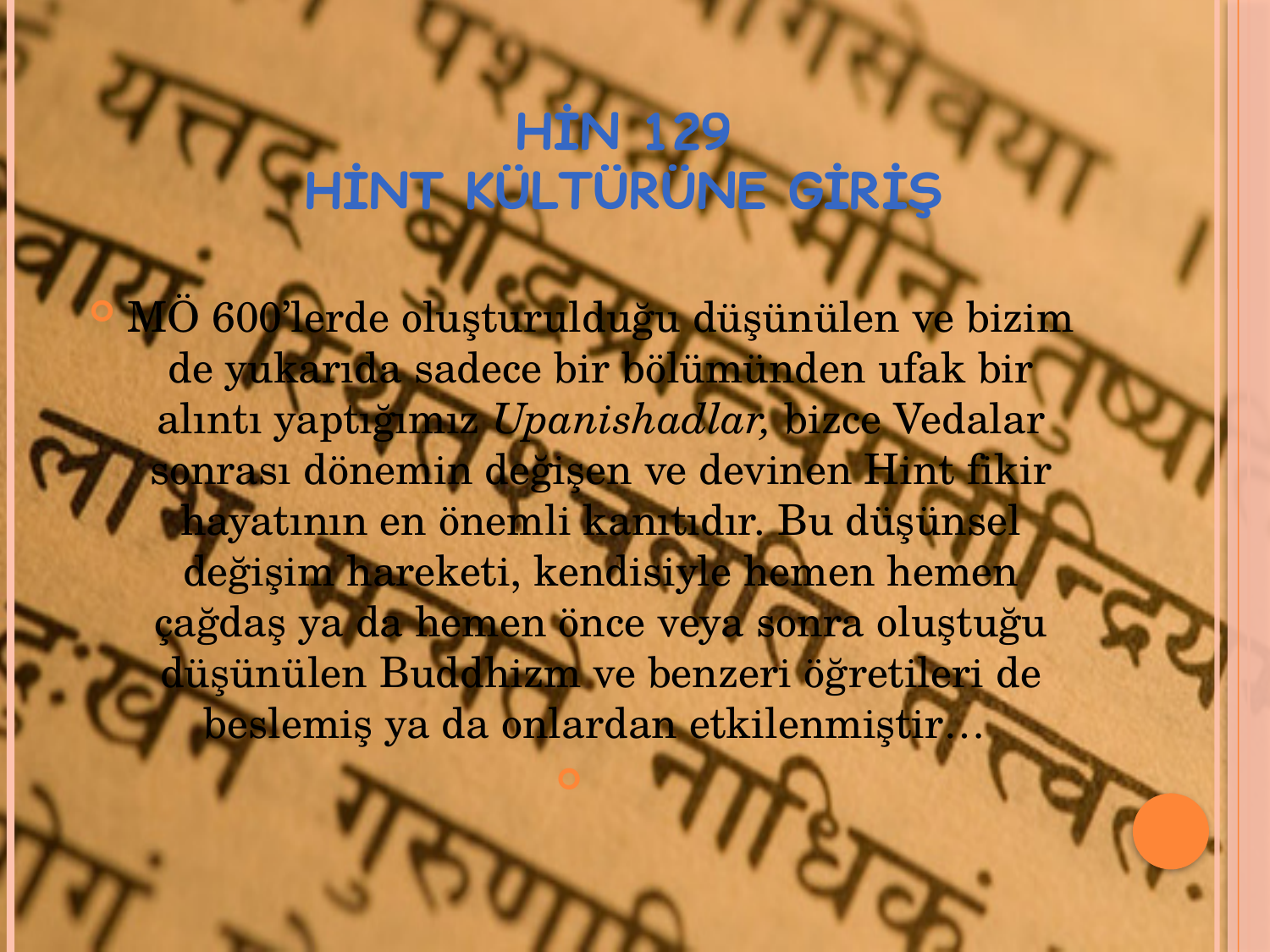

# HİN 129 HİNT KÜLTÜRÜNE GİRİŞ

MÖ 600’lerde oluşturulduğu düşünülen ve bizim de yukarıda sadece bir bölümünden ufak bir alıntı yaptığımız Upanishadlar, bizce Vedalar sonrası dönemin değişen ve devinen Hint fikir hayatının en önemli kanıtıdır. Bu düşünsel değişim hareketi, kendisiyle hemen hemen çağdaş ya da hemen önce veya sonra oluştuğu düşünülen Buddhizm ve benzeri öğretileri de beslemiş ya da onlardan etkilenmiştir…